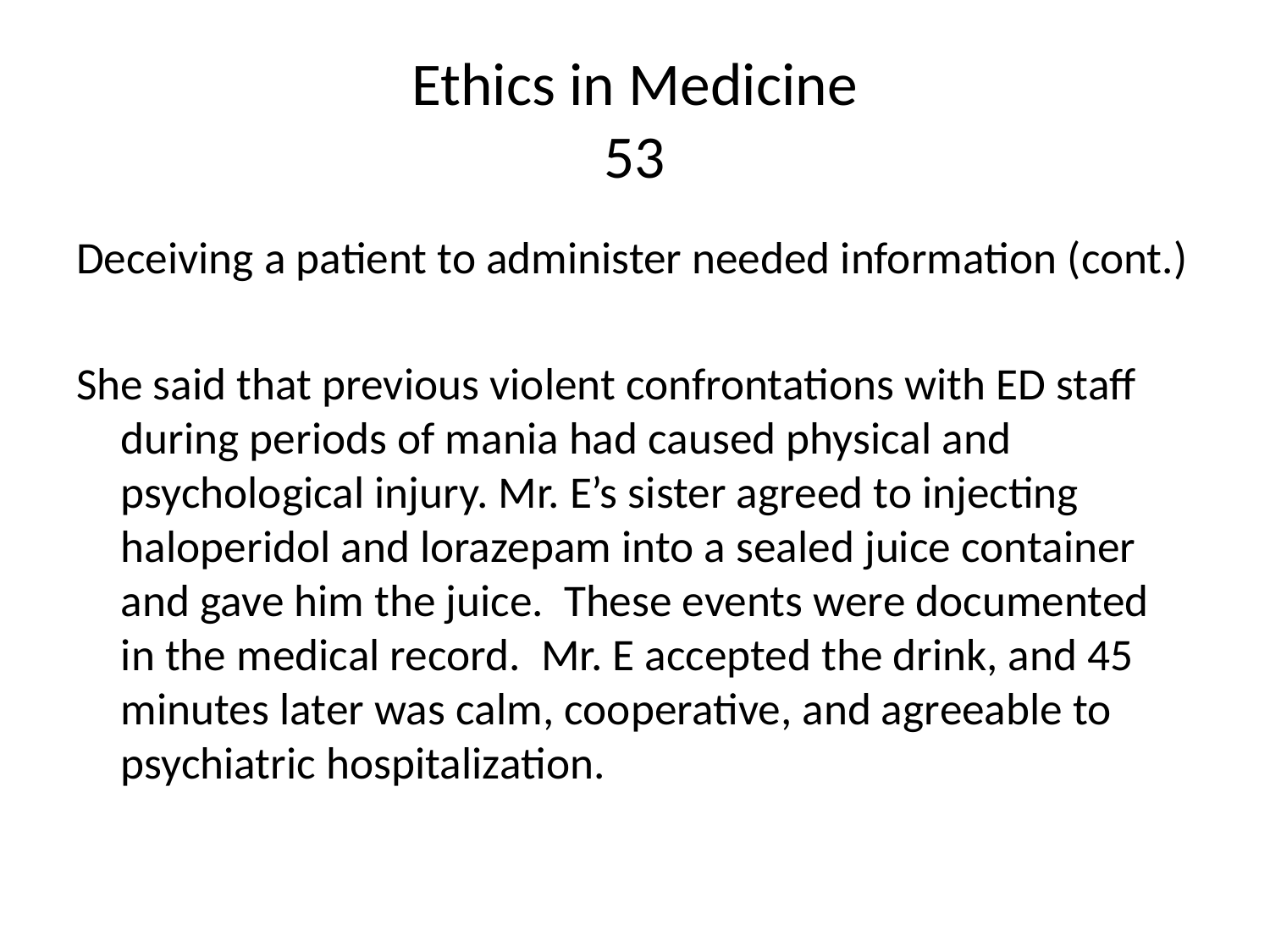

# Ethics in Medicine 53
Deceiving a patient to administer needed information (cont.)

She said that previous violent confrontations with ED staff during periods of mania had caused physical and psychological injury. Mr. E’s sister agreed to injecting haloperidol and lorazepam into a sealed juice container and gave him the juice.  These events were documented in the medical record.  Mr. E accepted the drink, and 45 minutes later was calm, cooperative, and agreeable to psychiatric hospitalization.